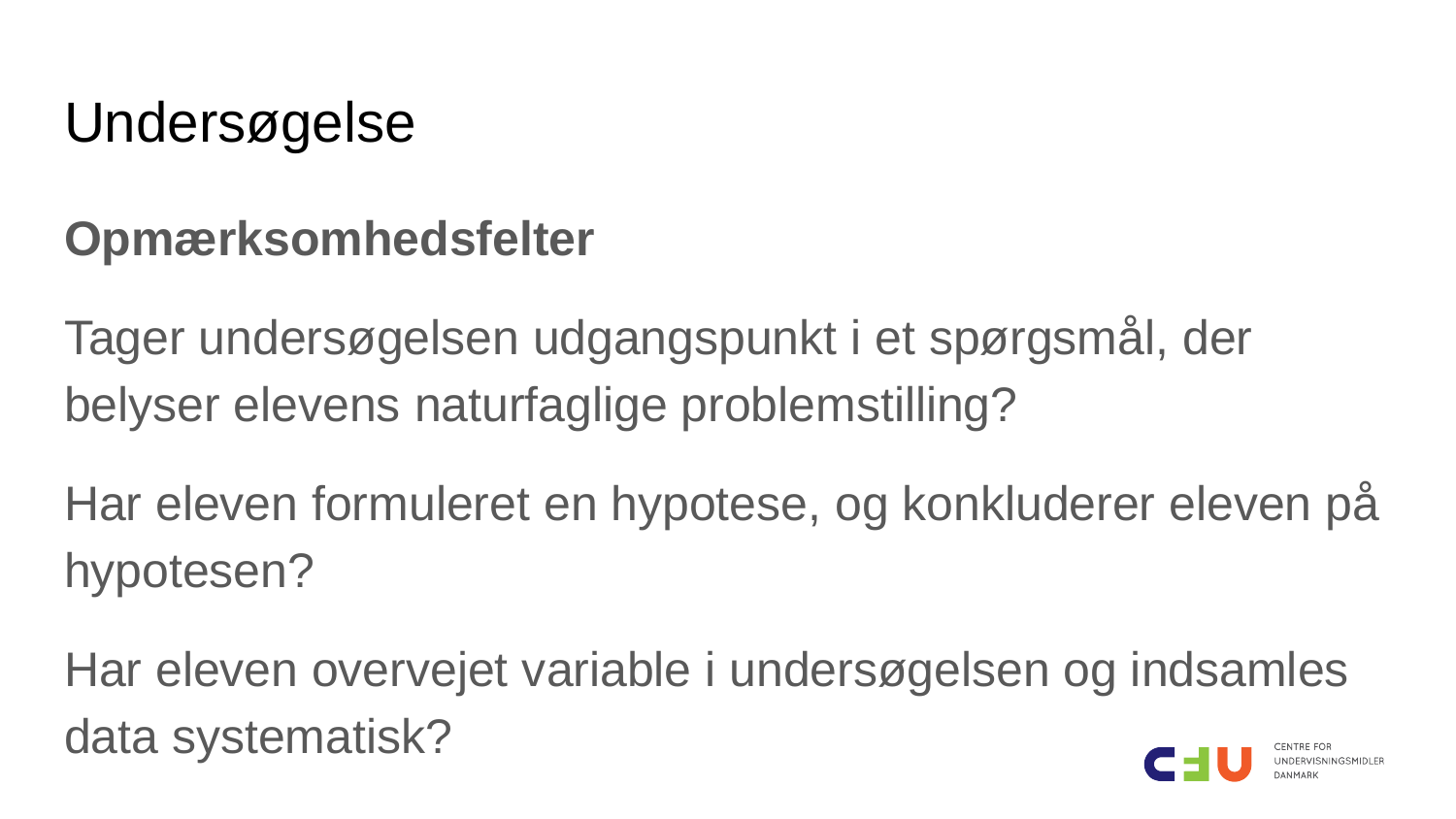

# Undersøgelse
Opmærksomhedsfelter
Tager undersøgelsen udgangspunkt i et spørgsmål, der belyser elevens naturfaglige problemstilling?
Har eleven formuleret en hypotese, og konkluderer eleven på hypotesen?
Har eleven overvejet variable i undersøgelsen og indsamles data systematisk?